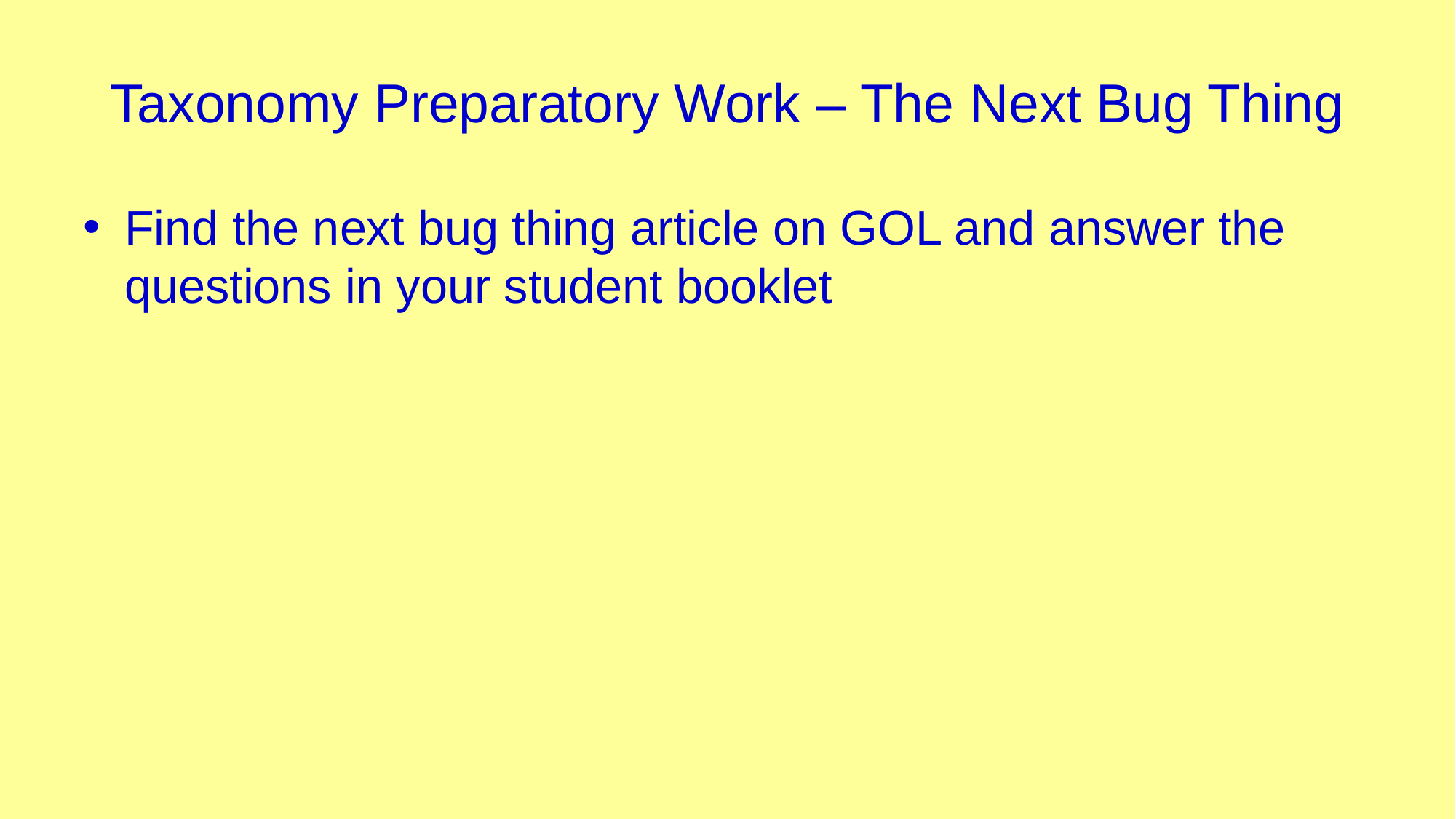

# Taxonomy Preparatory Work – The Next Bug Thing
Find the next bug thing article on GOL and answer the questions in your student booklet